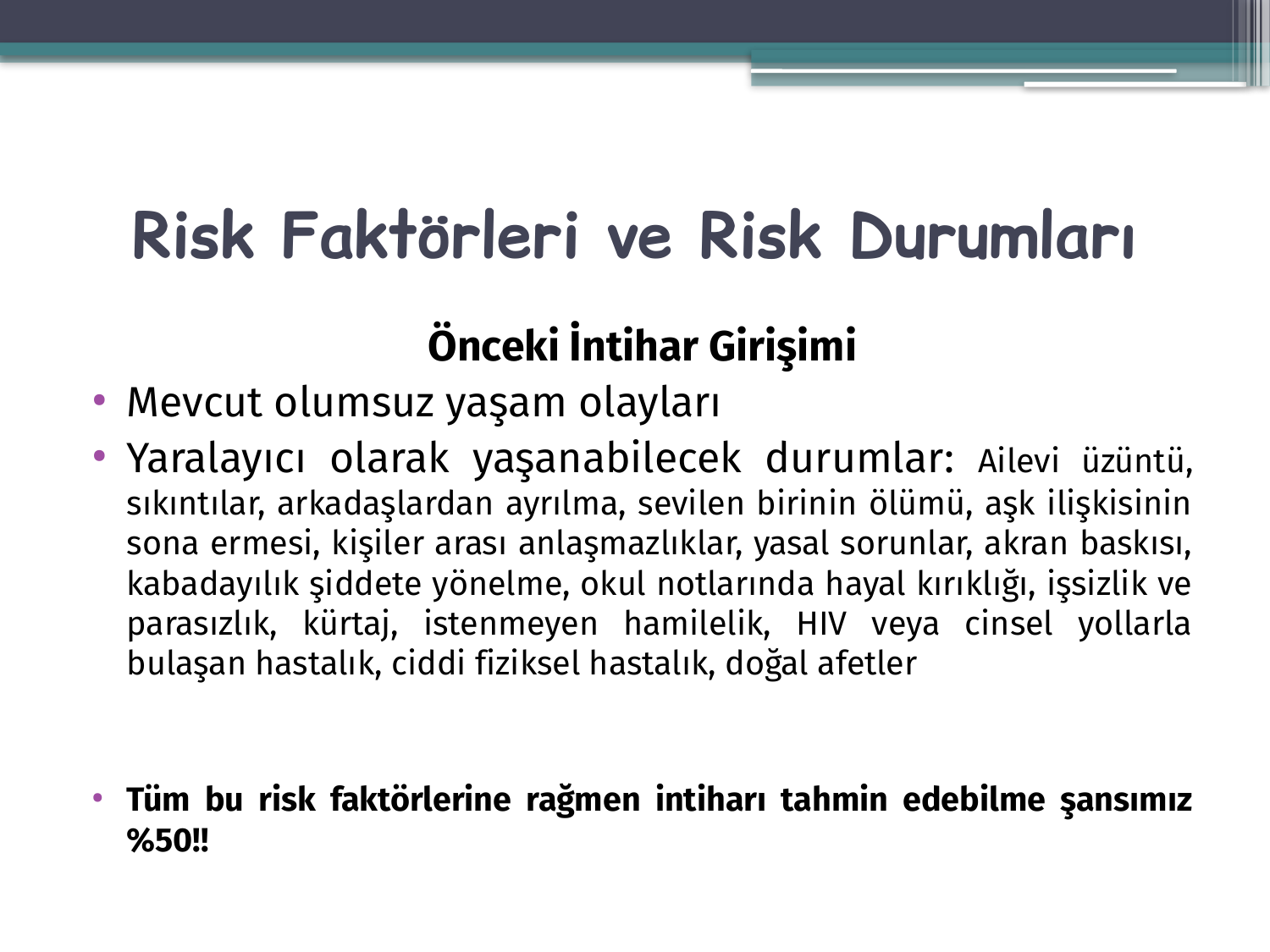

# Risk Faktörleri ve Risk Durumları
Önceki İntihar Girişimi
Mevcut olumsuz yaşam olayları
Yaralayıcı olarak yaşanabilecek durumlar: Ailevi üzüntü, sıkıntılar, arkadaşlardan ayrılma, sevilen birinin ölümü, aşk ilişkisinin sona ermesi, kişiler arası anlaşmazlıklar, yasal sorunlar, akran baskısı, kabadayılık şiddete yönelme, okul notlarında hayal kırıklığı, işsizlik ve parasızlık, kürtaj, istenmeyen hamilelik, HIV veya cinsel yollarla bulaşan hastalık, ciddi fiziksel hastalık, doğal afetler

Tüm bu risk faktörlerine rağmen intiharı tahmin edebilme şansımız %50!!